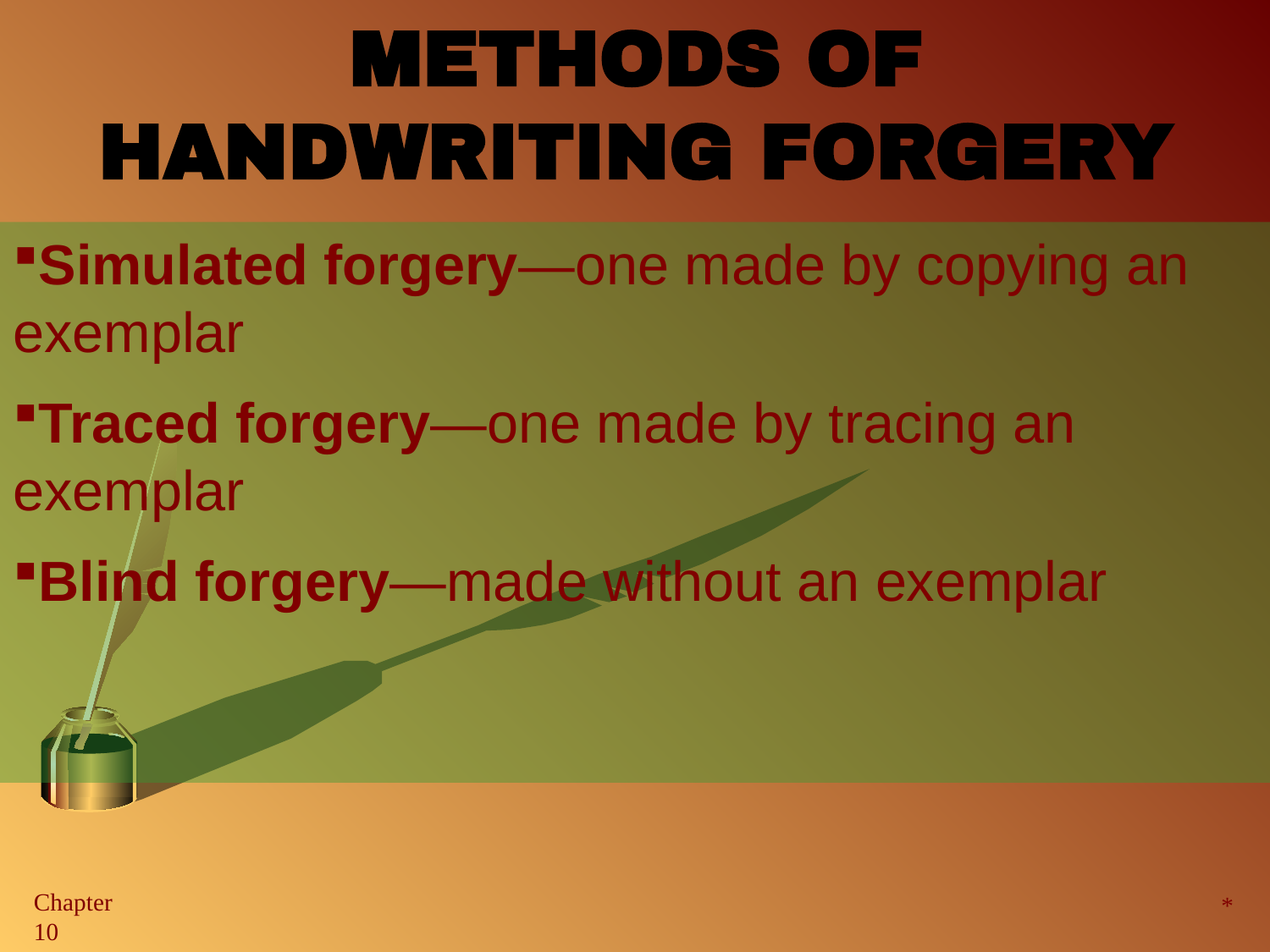

# Methods of Handwriting Forgery
Simulated forgery—one made by copying an exemplar
Traced forgery—one made by tracing an exemplar
Blind forgery—made without an exemplar
*